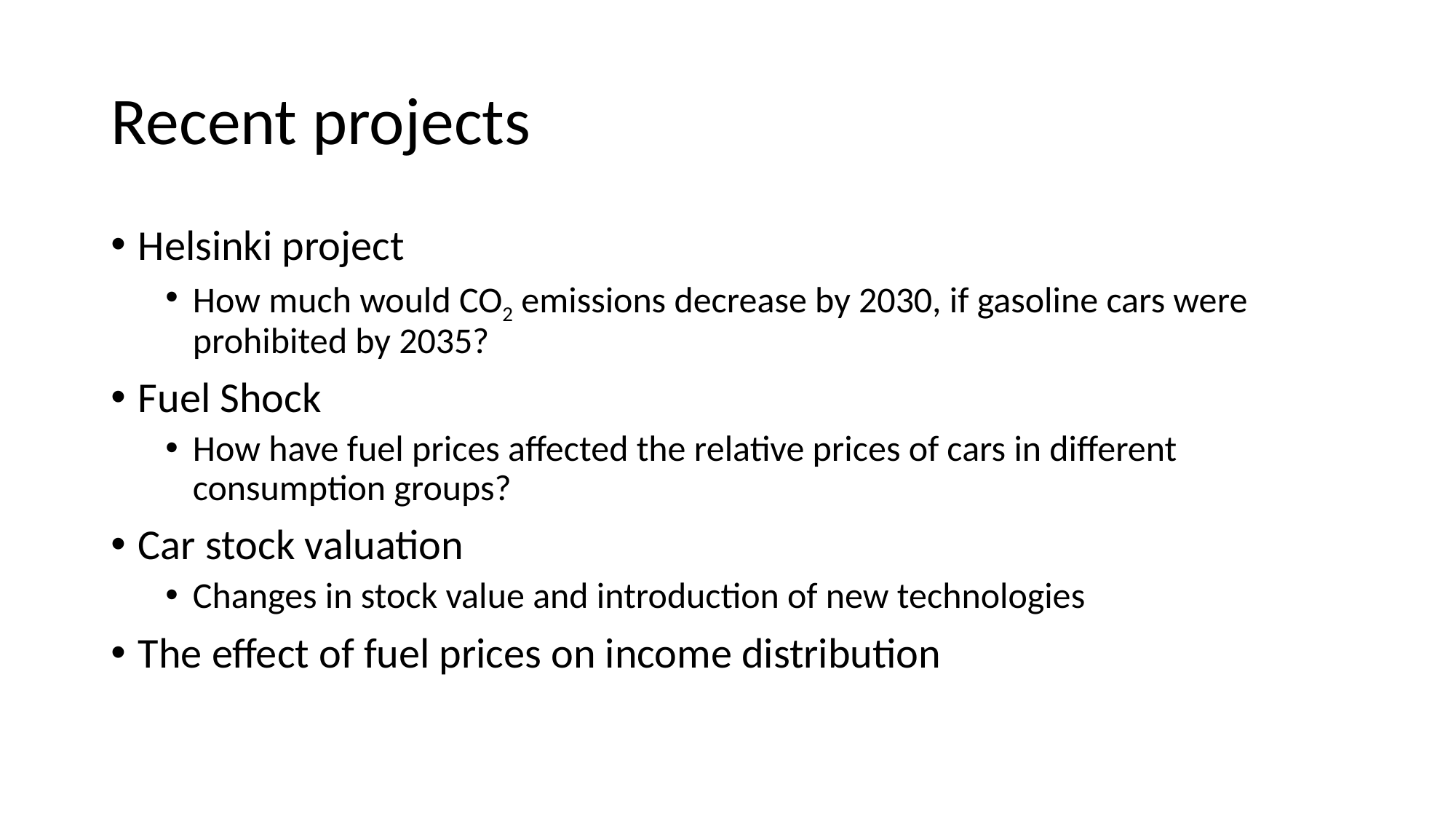

# Recent projects
Helsinki project
How much would CO2 emissions decrease by 2030, if gasoline cars were prohibited by 2035?
Fuel Shock
How have fuel prices affected the relative prices of cars in different consumption groups?
Car stock valuation
Changes in stock value and introduction of new technologies
The effect of fuel prices on income distribution